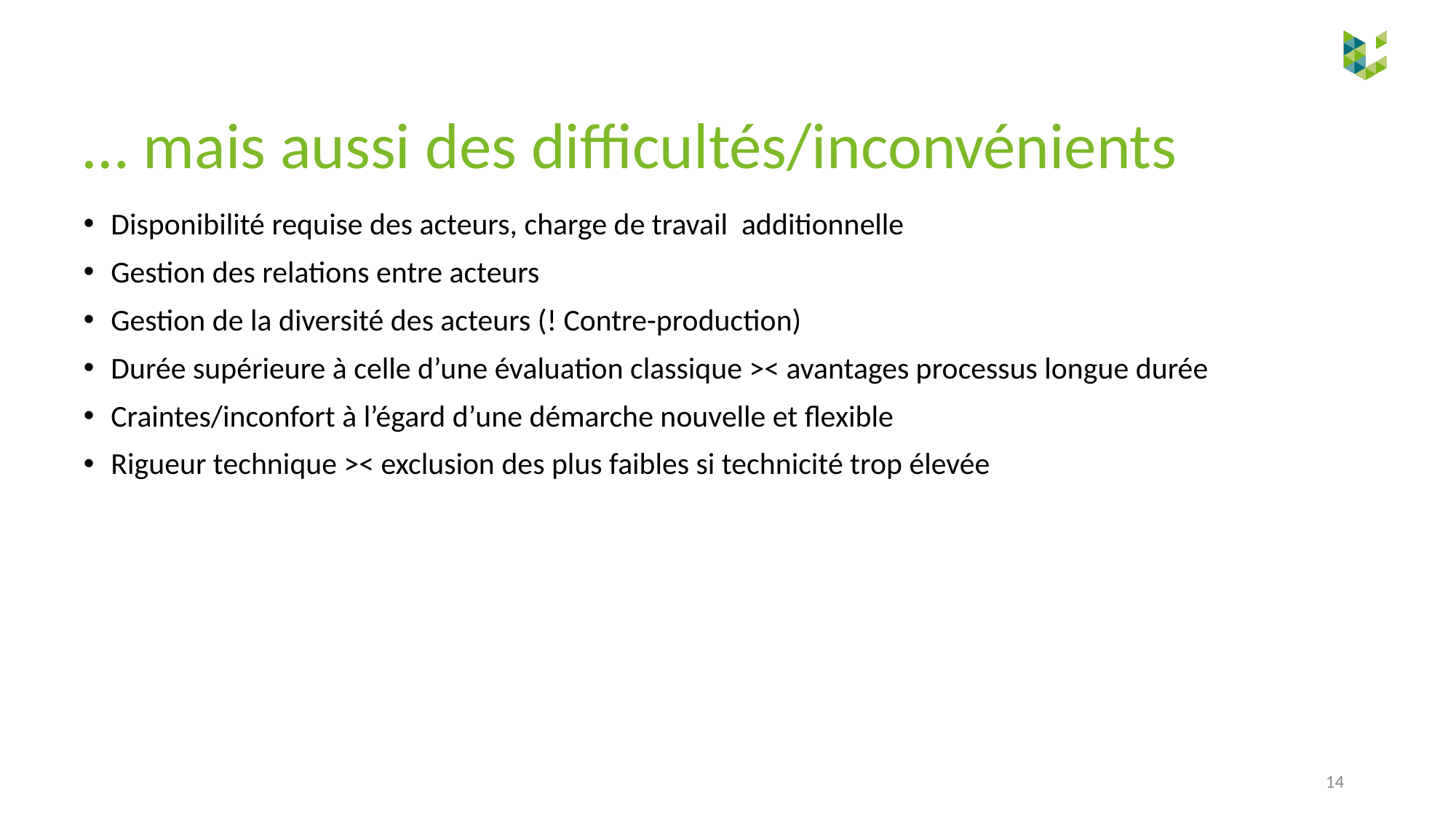

# … mais aussi des difficultés/inconvénients
Disponibilité requise des acteurs, charge de travail  additionnelle
Gestion des relations entre acteurs
Gestion de la diversité des acteurs (! Contre-production)
Durée supérieure à celle d’une évaluation classique >< avantages processus longue durée
Craintes/inconfort à l’égard d’une démarche nouvelle et flexible
Rigueur technique >< exclusion des plus faibles si technicité trop élevée

14